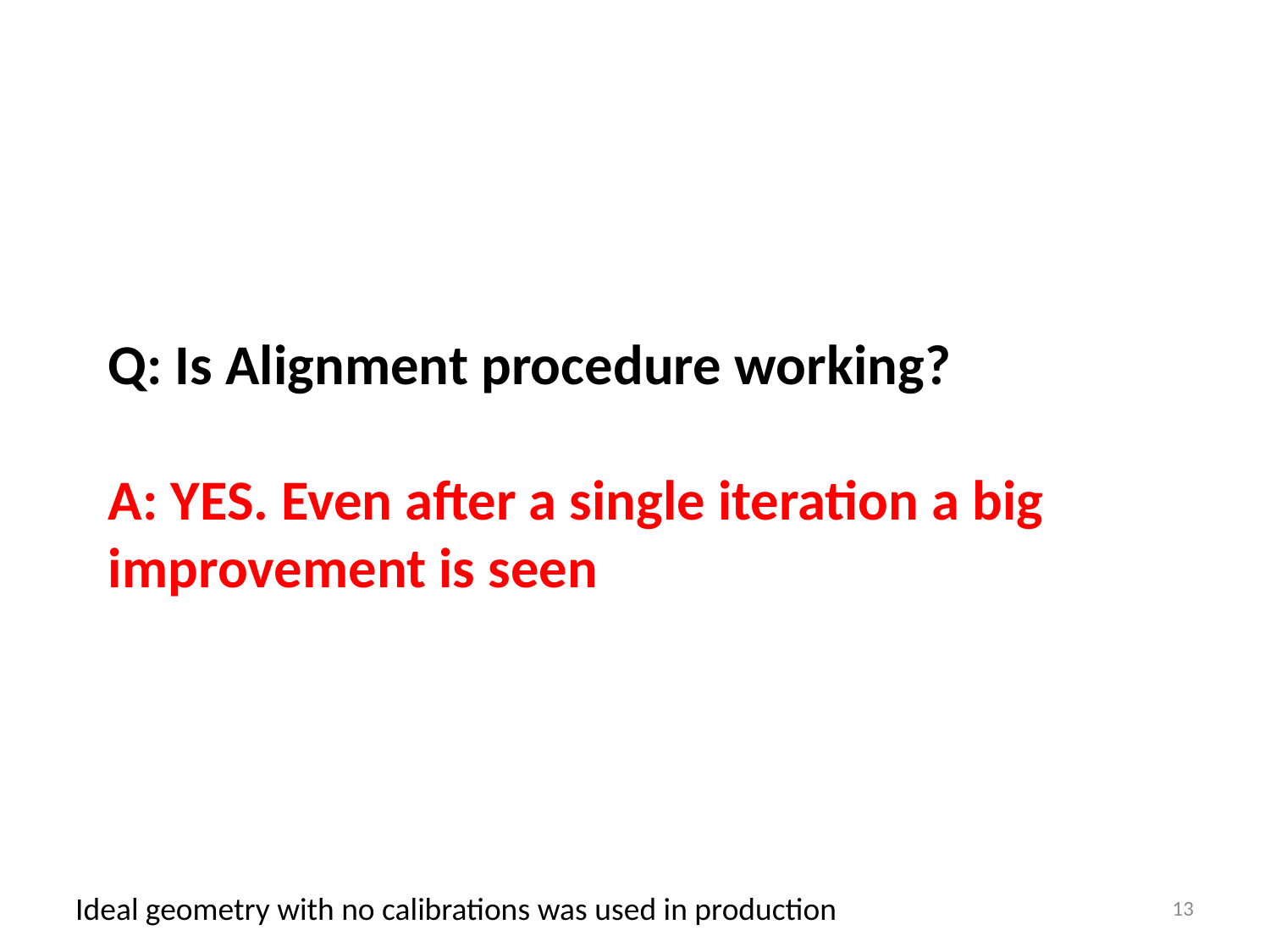

Q: Is Alignment procedure working?

A: YES. Even after a single iteration a big improvement is seen
Ideal geometry with no calibrations was used in production
13